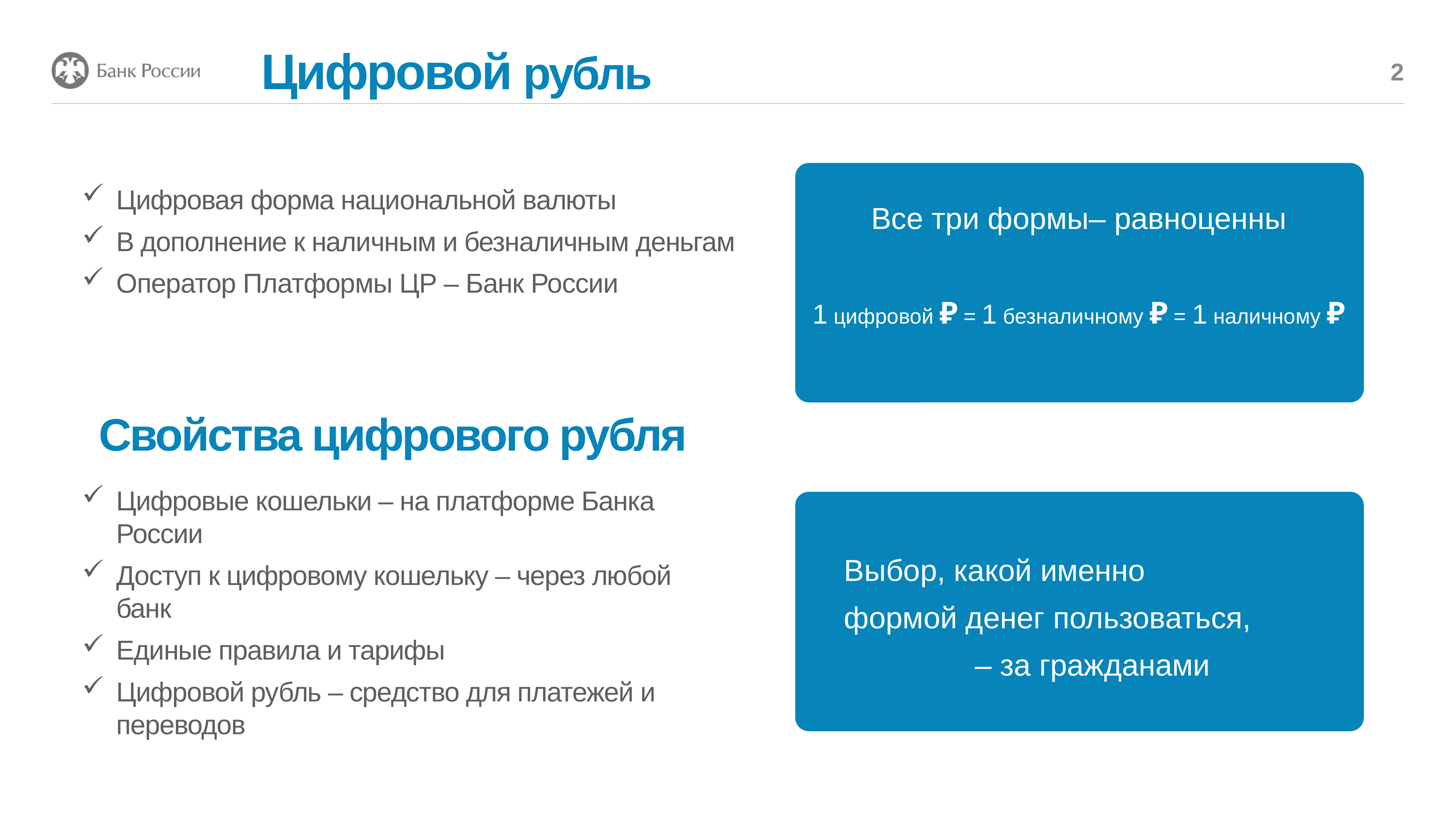

Цифровой рубль

2

Все три формы– равноценны

1 цифровой ₽ = 1 безналичному ₽ = 1 наличному ₽

Цифровая форма национальной валюты
В дополнение к наличным и безналичным деньгам
Оператор Платформы ЦР – Банк России
Свойства цифрового рубля
Цифровые кошельки – на платформе Банка России
Доступ к цифровому кошельку – через любой банк
Единые правила и тарифы
Цифровой рубль – средство для платежей и переводов

Выбор, какой именно
формой денег пользоваться,
	         – за гражданами